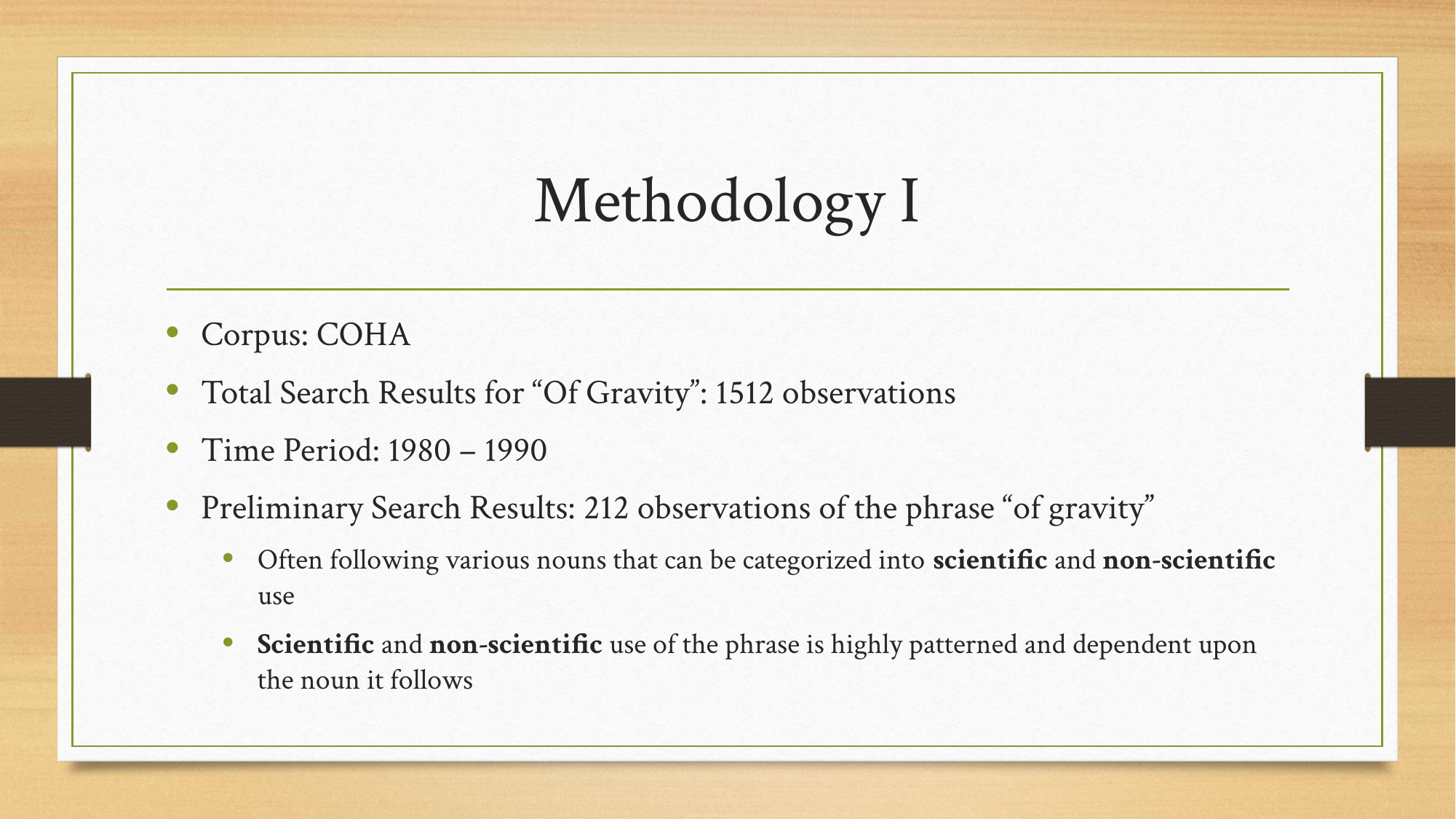

# Methodology I
Corpus: COHA
Total Search Results for “Of Gravity”: 1512 observations
Time Period: 1980 – 1990
Preliminary Search Results: 212 observations of the phrase “of gravity”
Often following various nouns that can be categorized into scientific and non-scientific use
Scientific and non-scientific use of the phrase is highly patterned and dependent upon the noun it follows